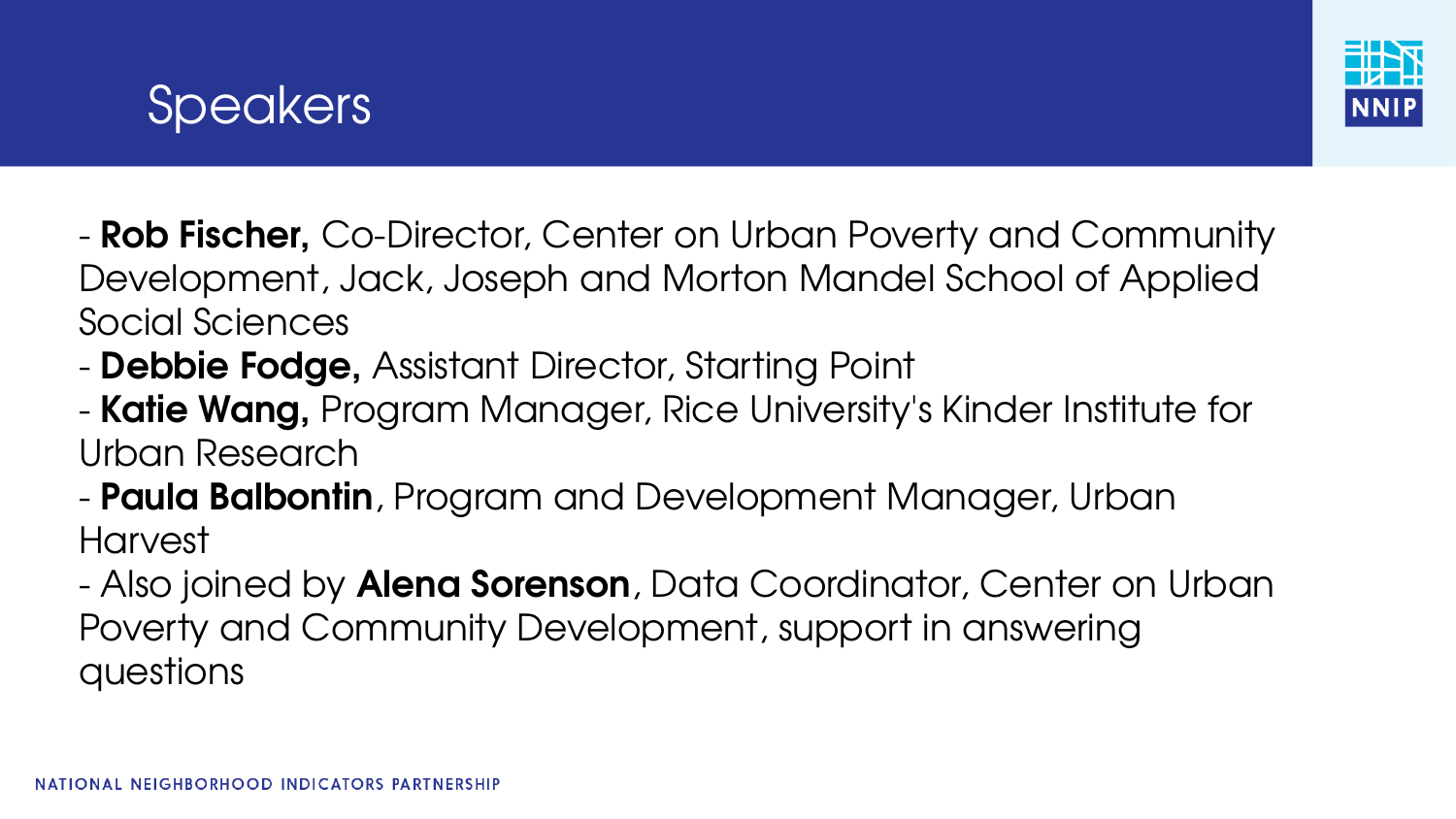

Speakers
# - Rob Fischer, Co-Director, Center on Urban Poverty and Community Development, Jack, Joseph and Morton Mandel School of Applied Social Sciences - Debbie Fodge, Assistant Director, Starting Point - Katie Wang, Program Manager, Rice University's Kinder Institute for Urban Research - Paula Balbontin, Program and Development Manager, Urban Harvest - Also joined by Alena Sorenson, Data Coordinator, Center on Urban Poverty and Community Development, support in answering questions